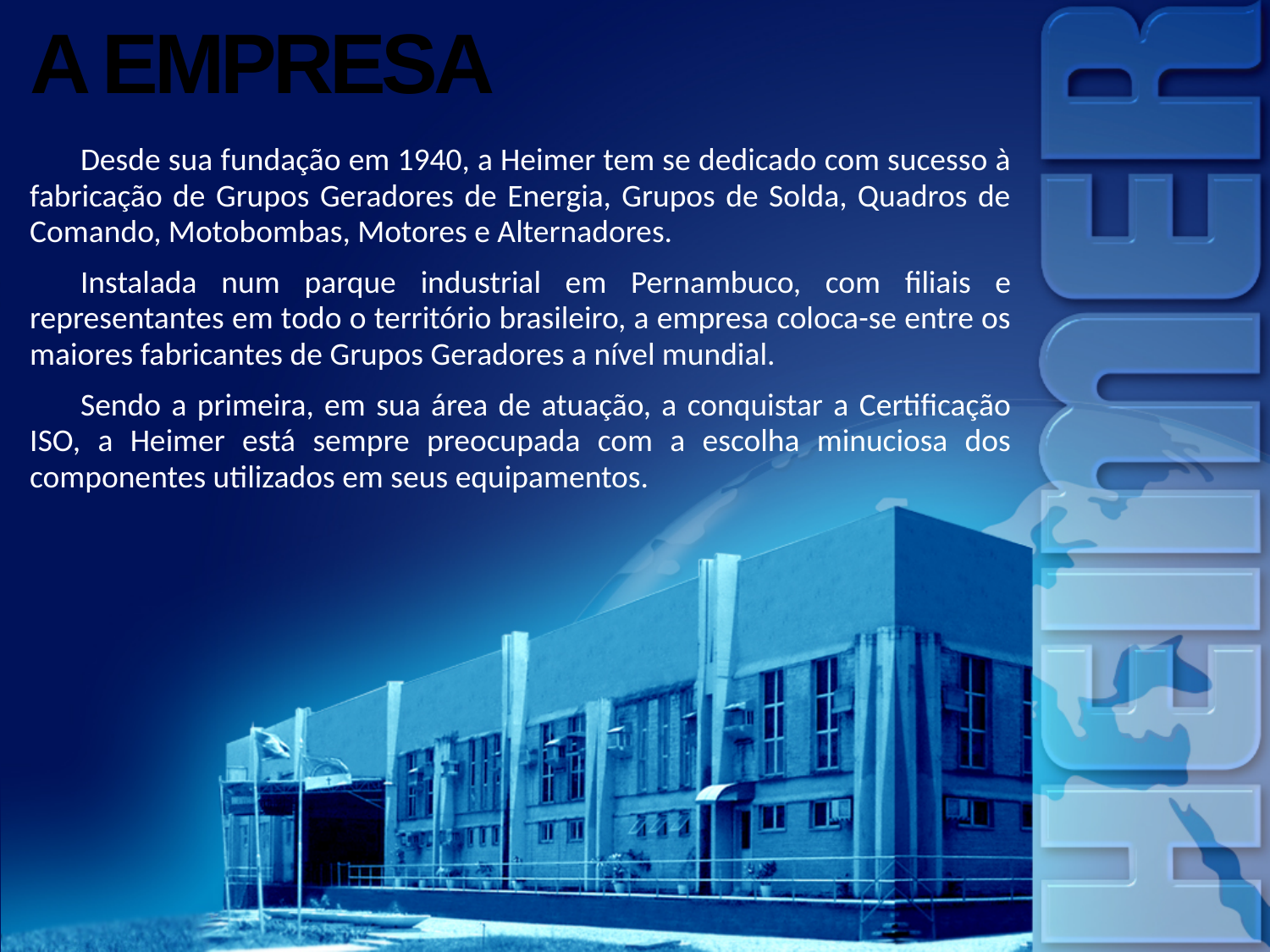

# A Empresa
Desde sua fundação em 1940, a Heimer tem se dedicado com sucesso à fabricação de Grupos Geradores de Energia, Grupos de Solda, Quadros de Comando, Motobombas, Motores e Alternadores.
Instalada num parque industrial em Pernambuco, com filiais e representantes em todo o território brasileiro, a empresa coloca-se entre os maiores fabricantes de Grupos Geradores a nível mundial.
Sendo a primeira, em sua área de atuação, a conquistar a Certificação ISO, a Heimer está sempre preocupada com a escolha minuciosa dos componentes utilizados em seus equipamentos.